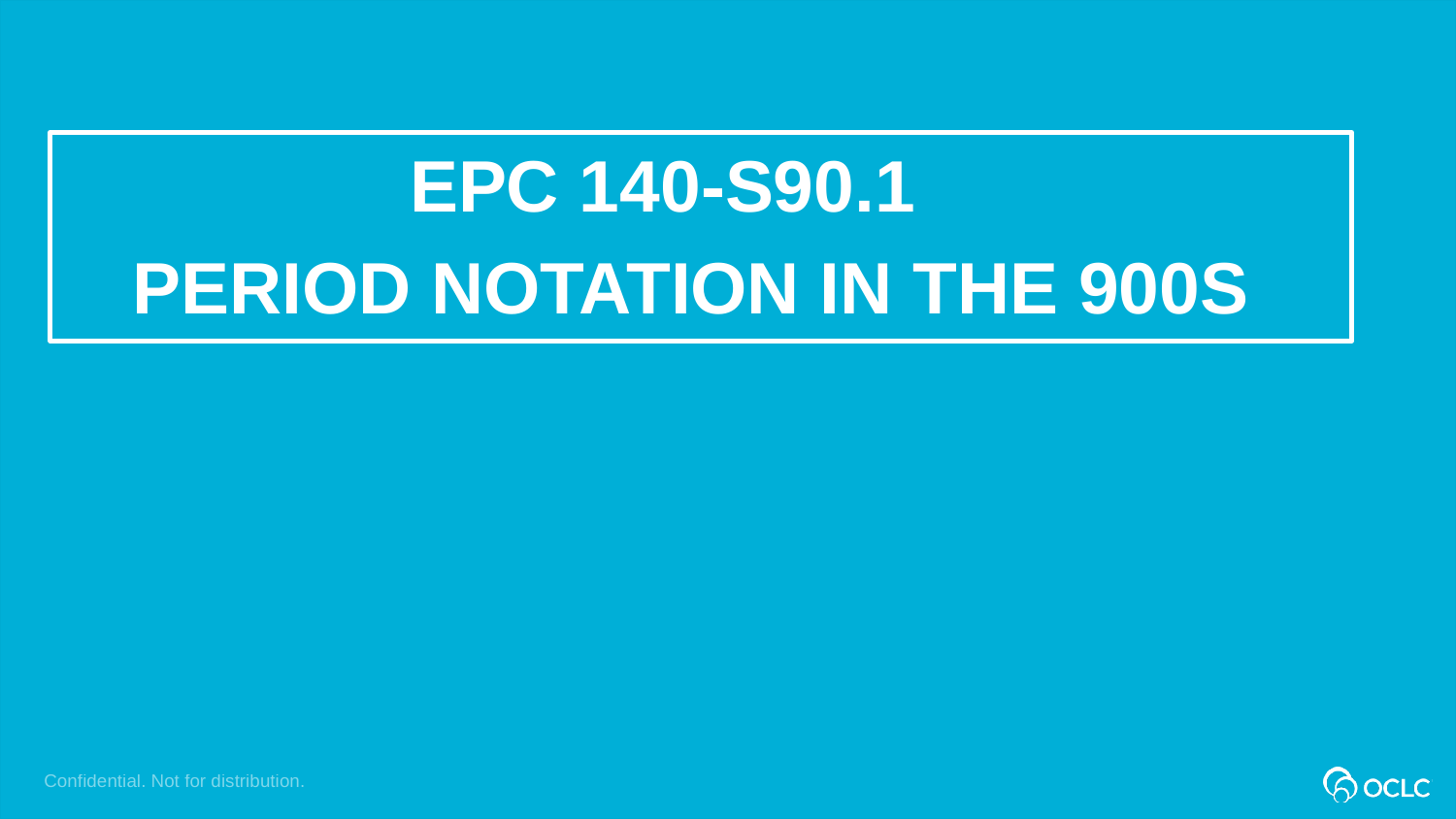

EPC 140-S90.1
Period notation in the 900s